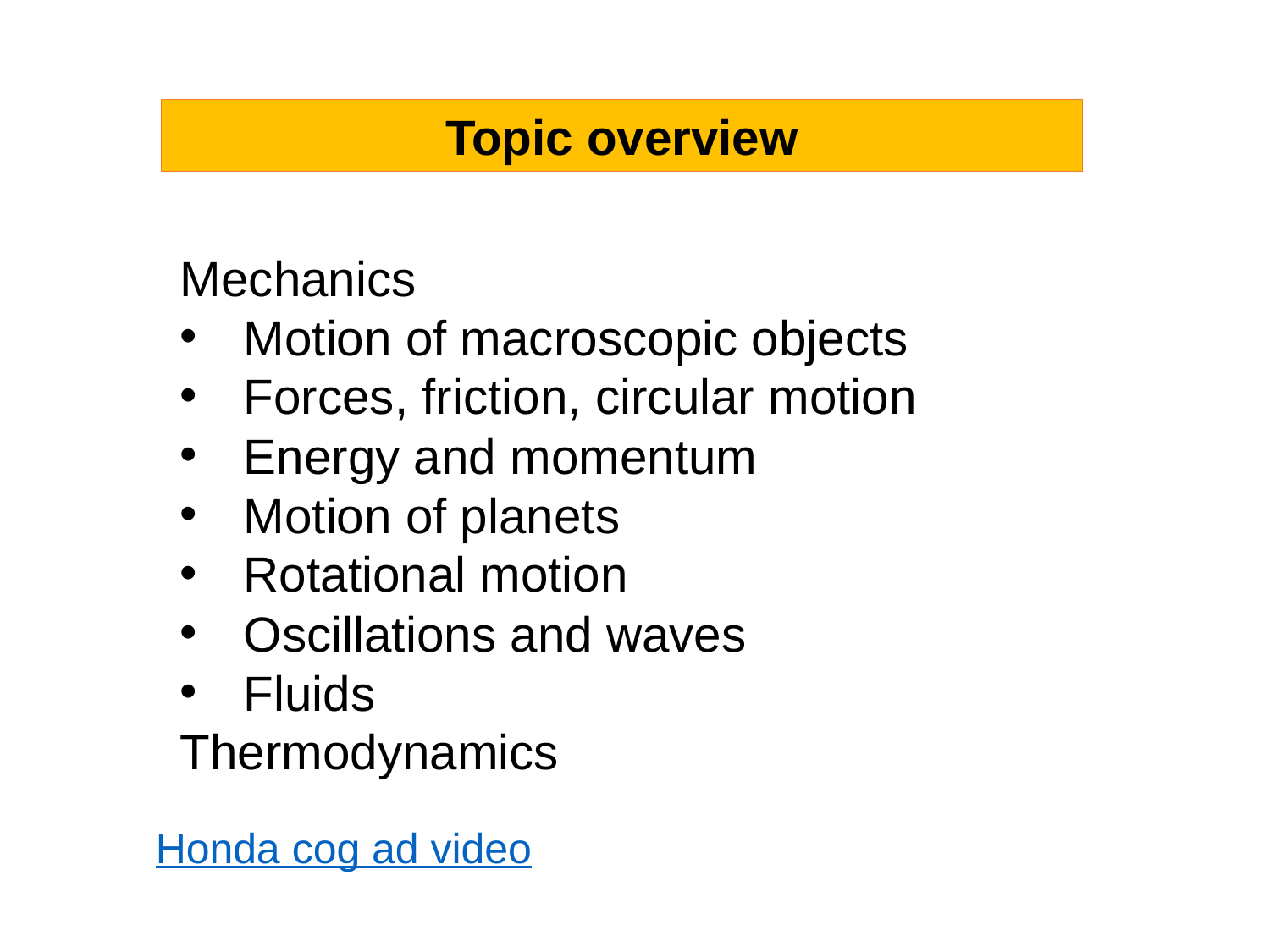

Topic overview
Mechanics
Motion of macroscopic objects
Forces, friction, circular motion
Energy and momentum
Motion of planets
Rotational motion
Oscillations and waves
Fluids
Thermodynamics
Honda cog ad video